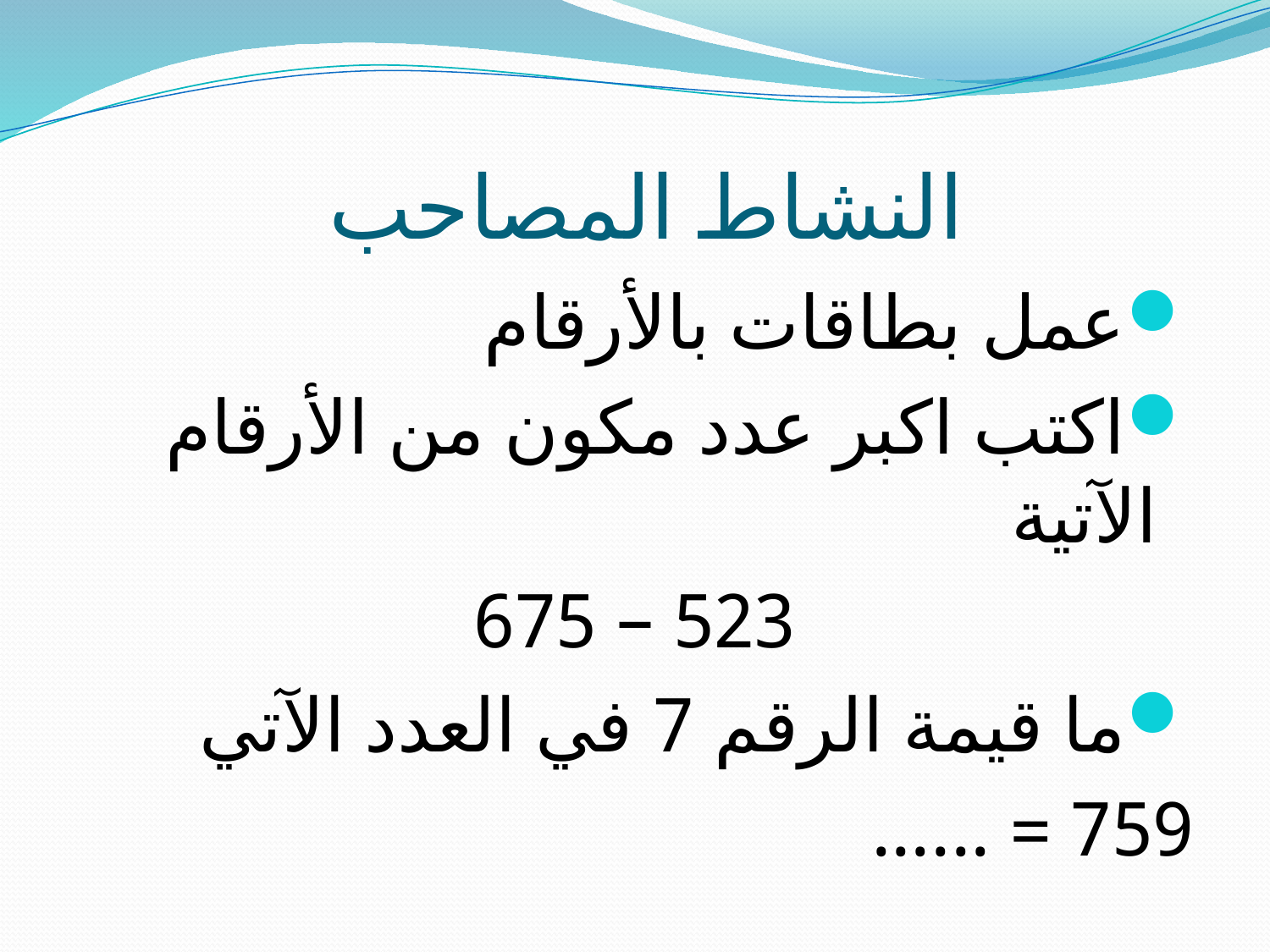

# النشاط المصاحب
عمل بطاقات بالأرقام
اكتب اكبر عدد مكون من الأرقام الآتية
523 – 675
ما قيمة الرقم 7 في العدد الآتي
759 = ......